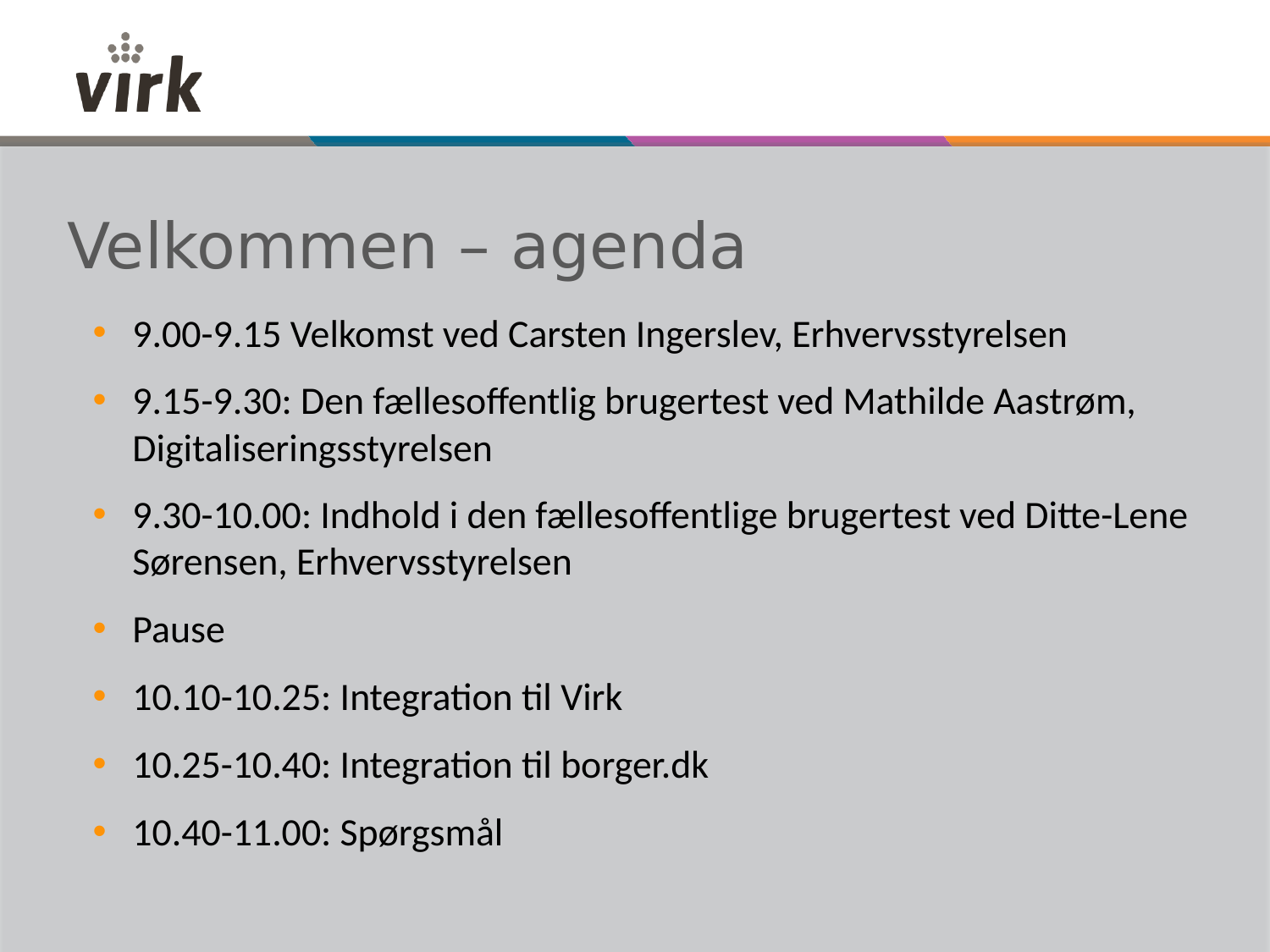

# Velkommen – agenda
9.00-9.15 Velkomst ved Carsten Ingerslev, Erhvervsstyrelsen
9.15-9.30: Den fællesoffentlig brugertest ved Mathilde Aastrøm, Digitaliseringsstyrelsen
9.30-10.00: Indhold i den fællesoffentlige brugertest ved Ditte-Lene Sørensen, Erhvervsstyrelsen
Pause
10.10-10.25: Integration til Virk
10.25-10.40: Integration til borger.dk
10.40-11.00: Spørgsmål